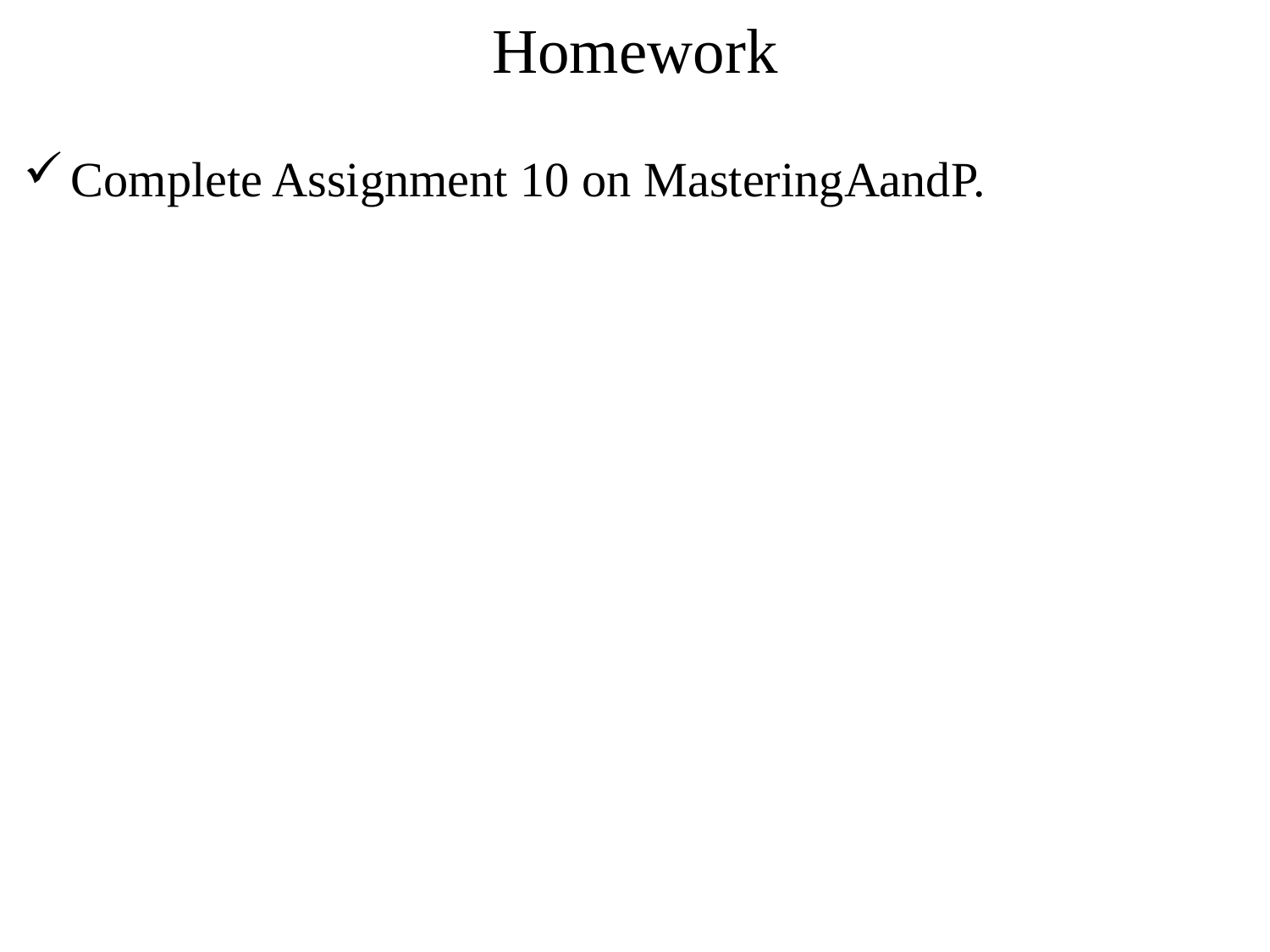

# Homework
Complete Assignment 10 on MasteringAandP.